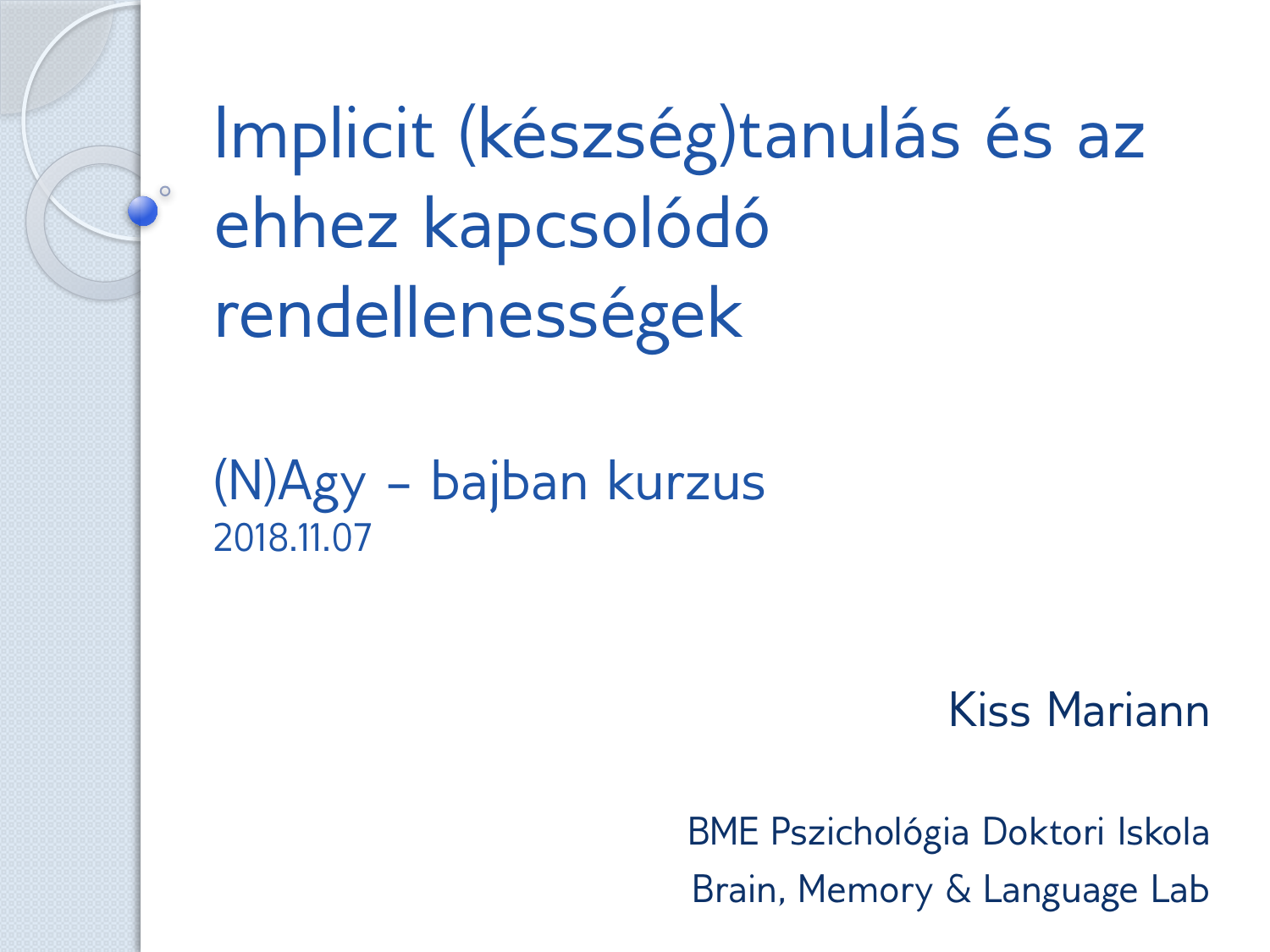

# Implicit (készség)tanulás és az ehhez kapcsolódó rendellenességek (N)Agy – bajban kurzus 2018.11.07
Kiss Mariann

BME Pszichológia Doktori Iskola
Brain, Memory & Language Lab